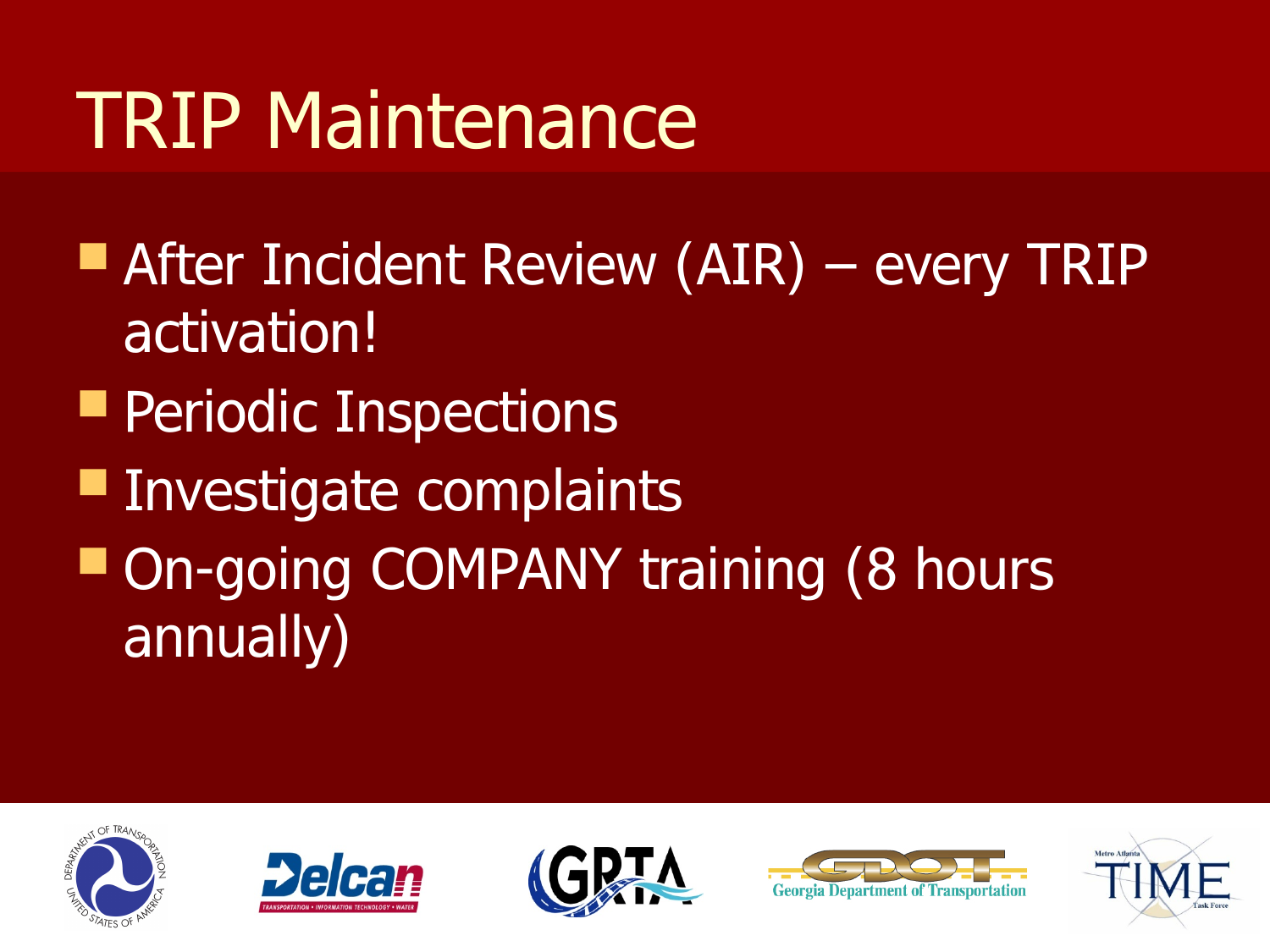

# TRIP Maintenance
After Incident Review (AIR) – every TRIP activation!
Periodic Inspections
Investigate complaints
On-going COMPANY training (8 hours annually)